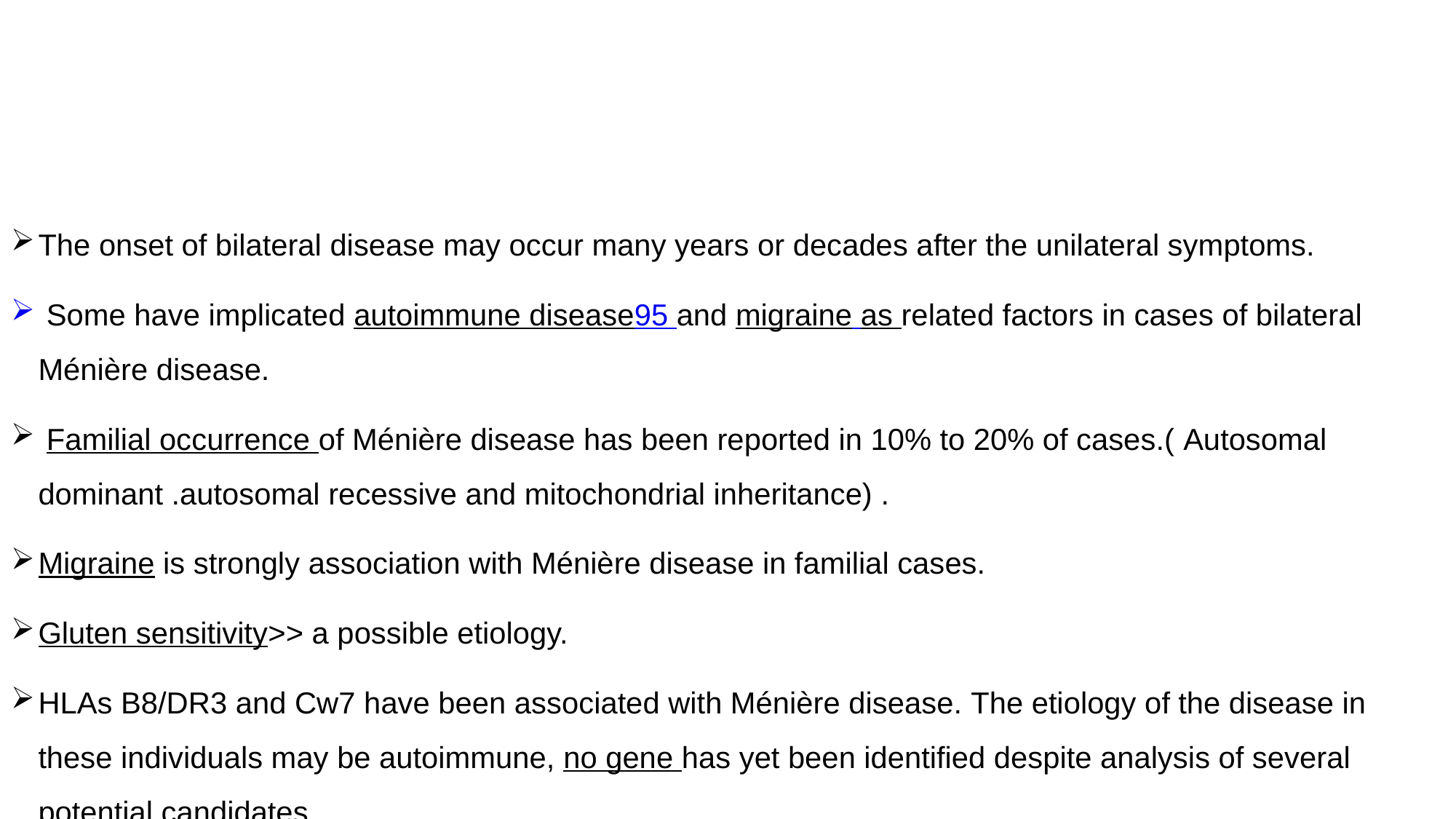

#
The onset of bilateral disease may occur many years or decades after the unilateral symptoms.
 Some have implicated autoimmune disease95 and migraine as related factors in cases of bilateral Ménière disease.
 Familial occurrence of Ménière disease has been reported in 10% to 20% of cases.( Autosomal dominant .autosomal recessive and mitochondrial inheritance) .
Migraine is strongly association with Ménière disease in familial cases.
Gluten sensitivity>> a possible etiology.
HLAs B8/DR3 and Cw7 have been associated with Ménière disease. The etiology of the disease in these individuals may be autoimmune, no gene has yet been identified despite analysis of several potential candidates